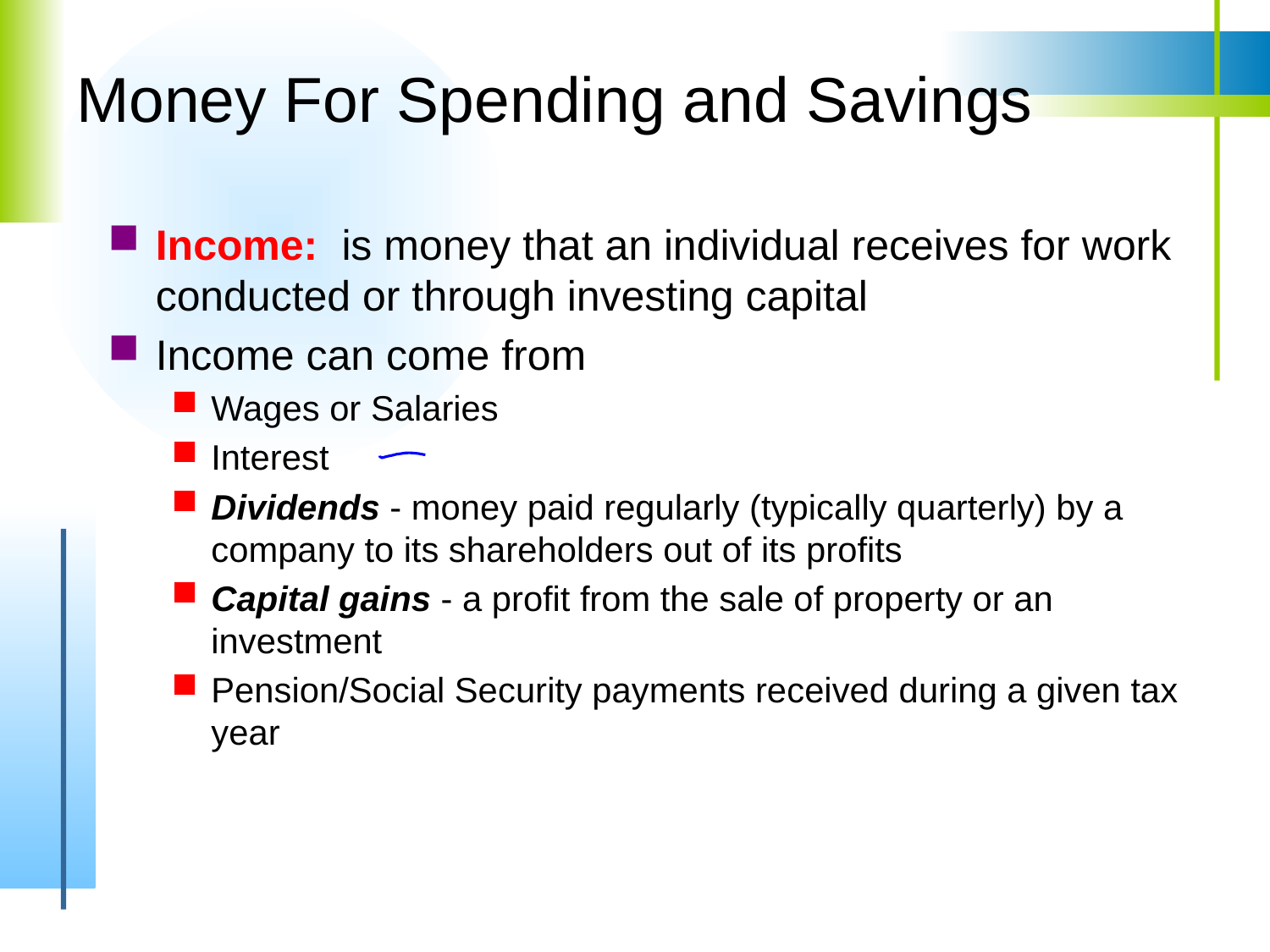

# Money For Spending and Savings
Income:  is money that an individual receives for work conducted or through investing capital
Income can come from
Wages or Salaries
Interest
Dividends - money paid regularly (typically quarterly) by a company to its shareholders out of its profits
Capital gains - a profit from the sale of property or an investment
Pension/Social Security payments received during a given tax year